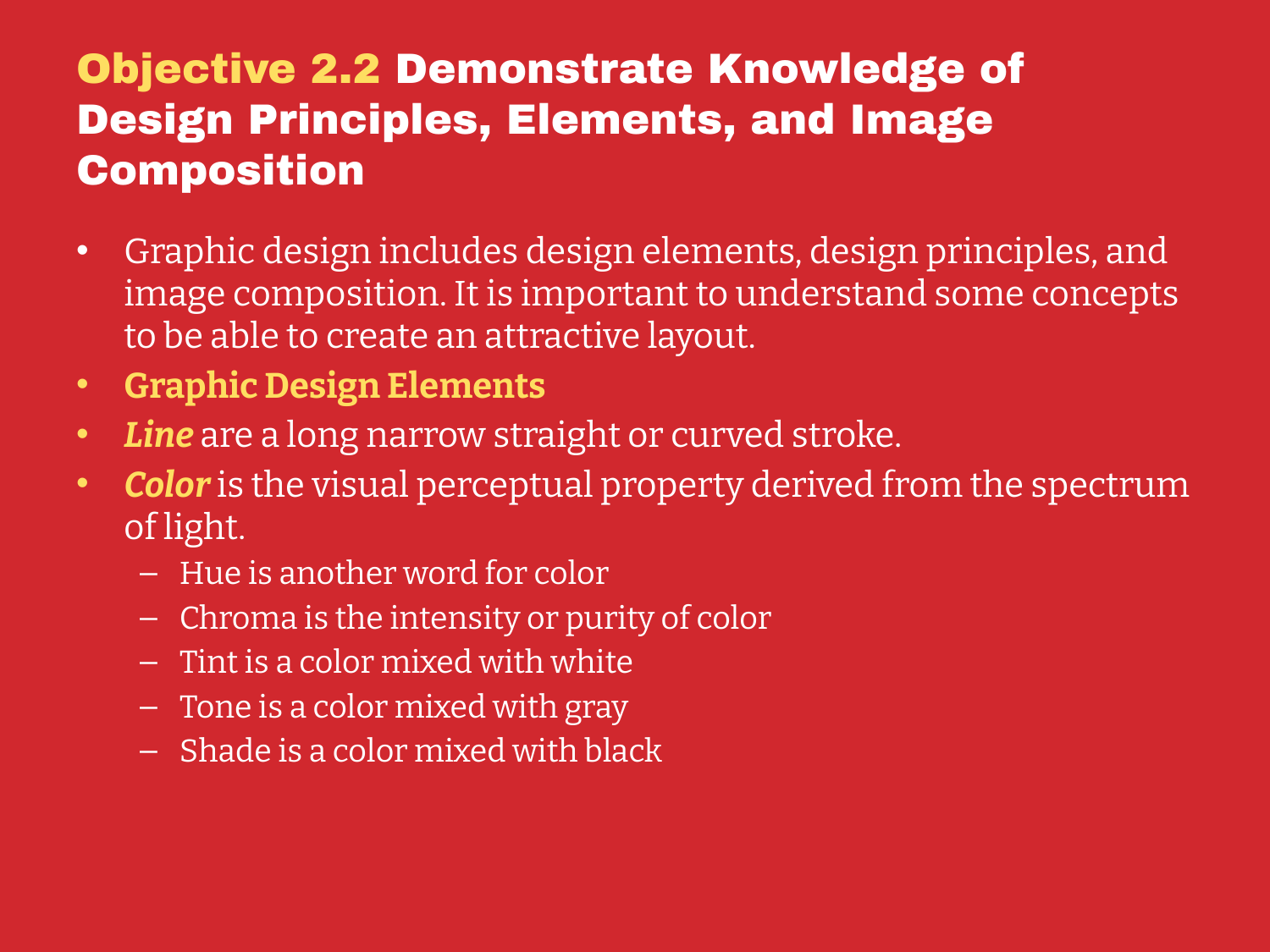

# Objective 2.2 Demonstrate Knowledge of Design Principles, Elements, and Image Composition
Graphic design includes design elements, design principles, and image composition. It is important to understand some concepts to be able to create an attractive layout.
Graphic Design Elements
Line are a long narrow straight or curved stroke.
Color is the visual perceptual property derived from the spectrum of light.
Hue is another word for color
Chroma is the intensity or purity of color
Tint is a color mixed with white
Tone is a color mixed with gray
Shade is a color mixed with black